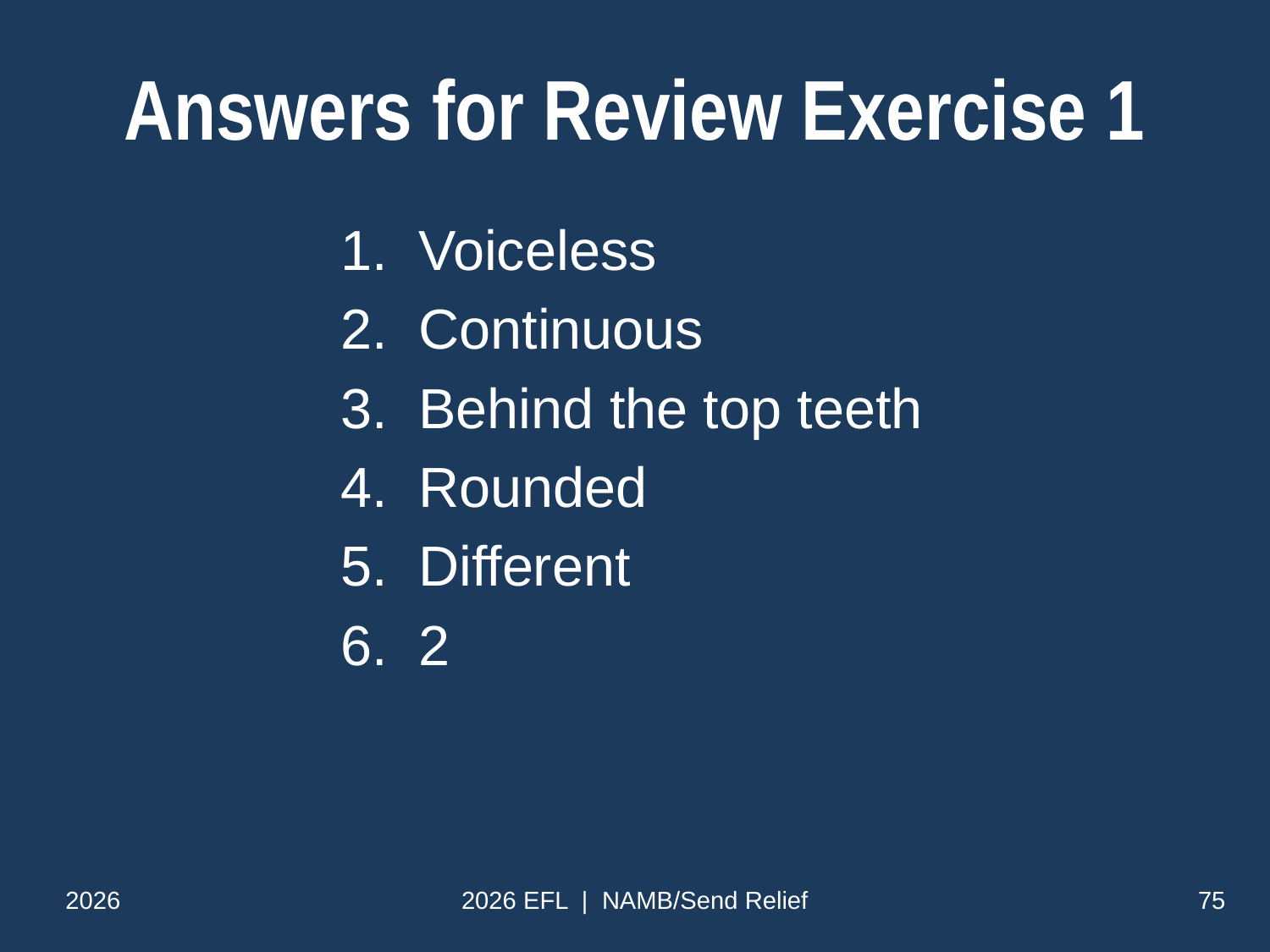

# Answers for Review Exercise 1
1.  Voiceless
2.  Continuous
3.  Behind the top teeth
4.  Rounded
5.  Different
6.  2

2026
2026 EFL  |  NAMB/Send Relief
75